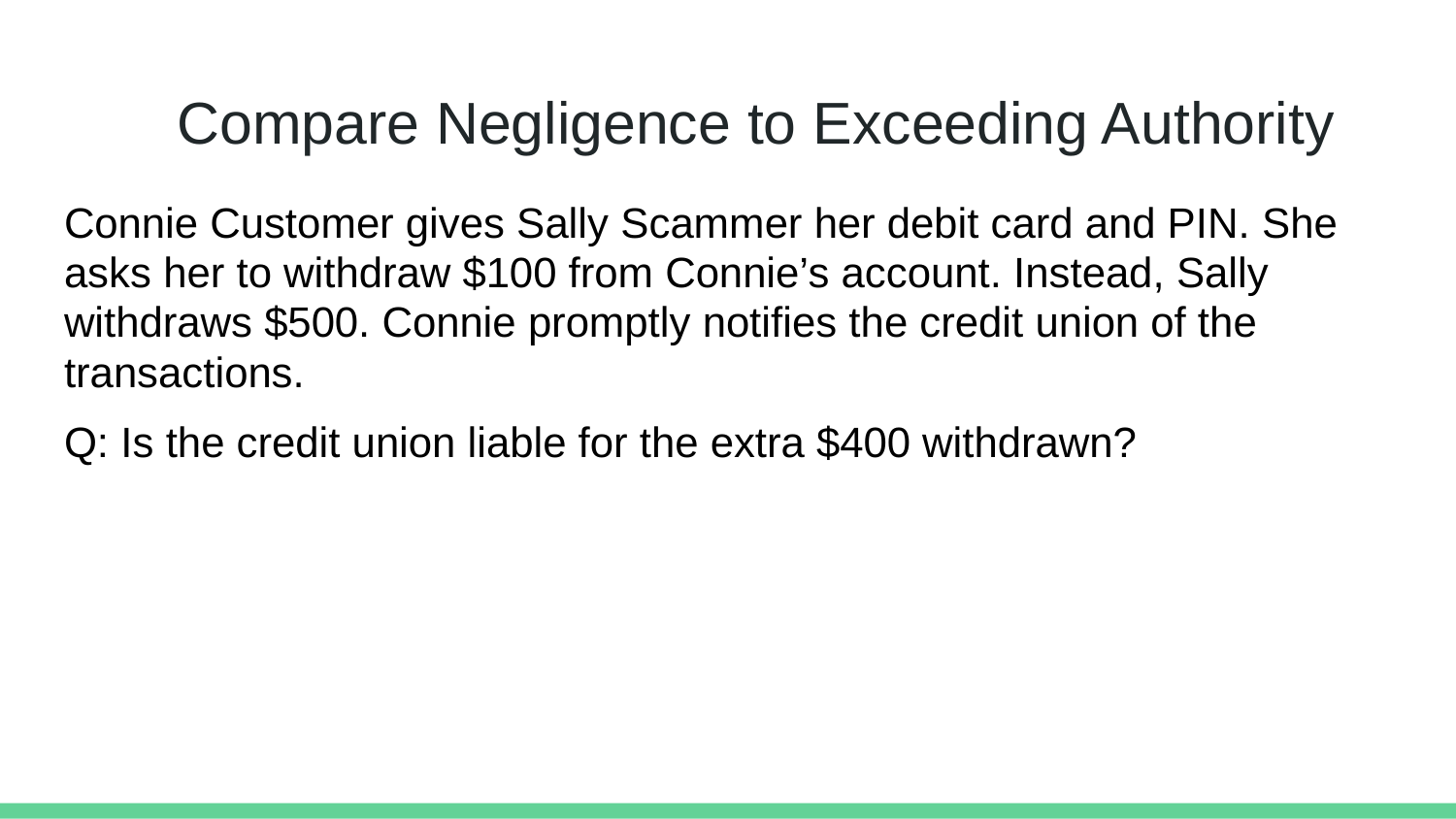

# Compare Negligence to Exceeding Authority
Connie Customer gives Sally Scammer her debit card and PIN. She asks her to withdraw $100 from Connie’s account. Instead, Sally withdraws $500. Connie promptly notifies the credit union of the transactions.
Q: Is the credit union liable for the extra $400 withdrawn?